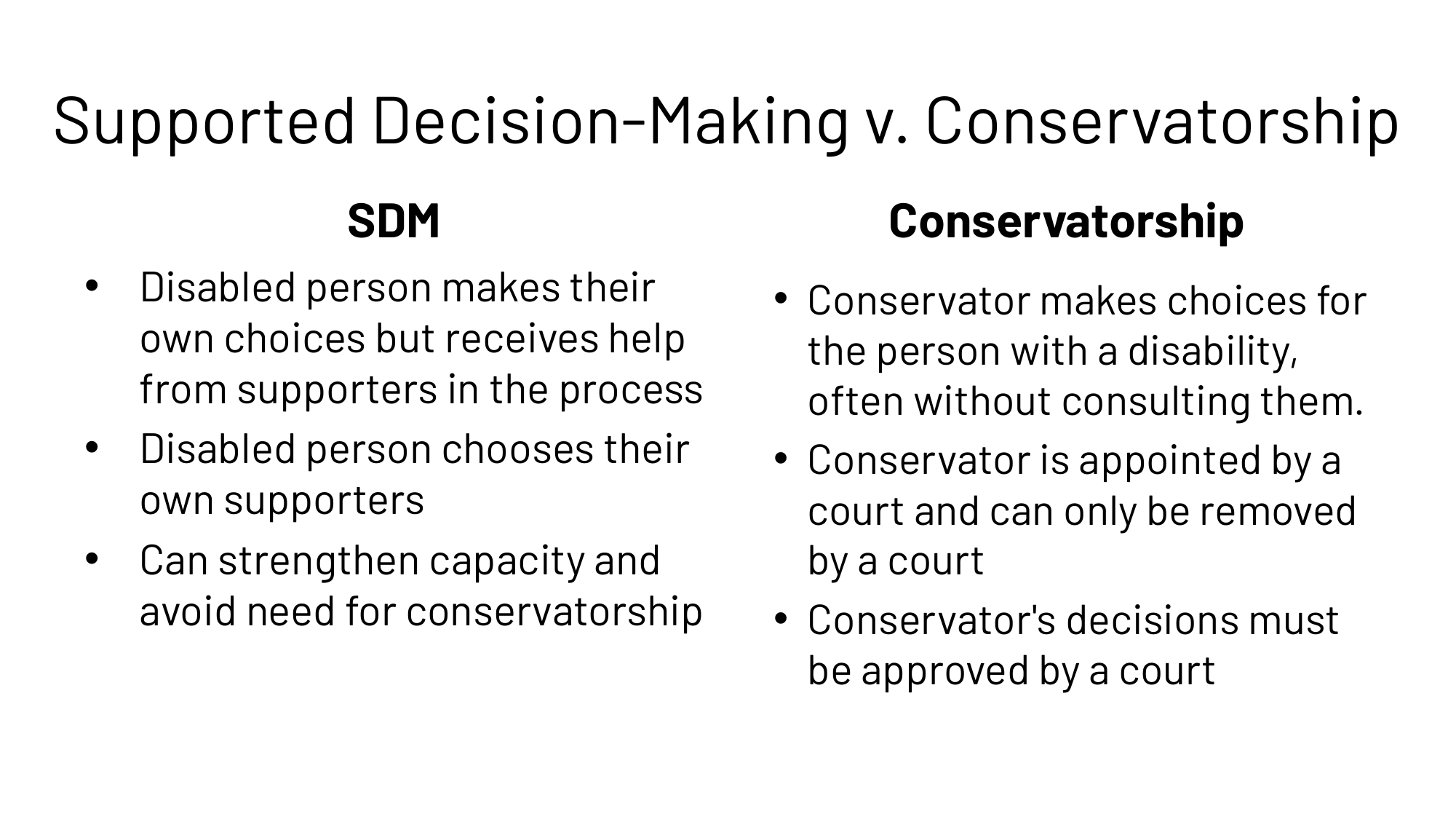

# Supported Decision-Making v. Conservatorship
SDM
Conservatorship
Disabled person makes their own choices but receives help from supporters in the process
Disabled person chooses their own supporters
Can strengthen capacity and avoid need for conservatorship
Conservator makes choices for the person with a disability, often without consulting them.
Conservator is appointed by a court and can only be removed by a court
Conservator's decisions must be approved by a court